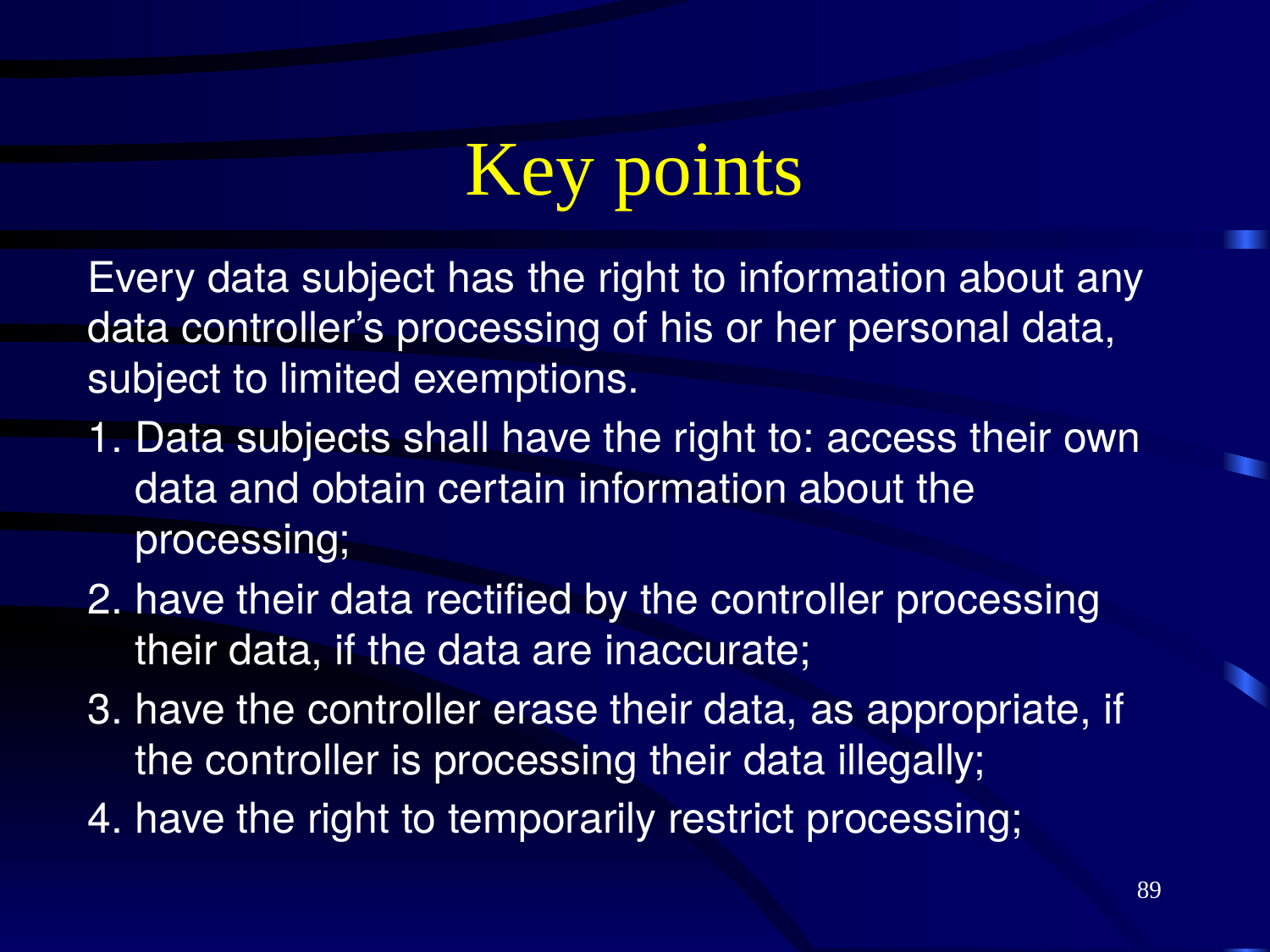

# Key points
Every data subject has the right to information about any data controller’s processing of his or her personal data, subject to limited exemptions.
Data subjects shall have the right to: access their own data and obtain certain information about the processing;
have their data rectified by the controller processing their data, if the data are inaccurate;
have the controller erase their data, as appropriate, if the controller is processing their data illegally;
have the right to temporarily restrict processing;

89